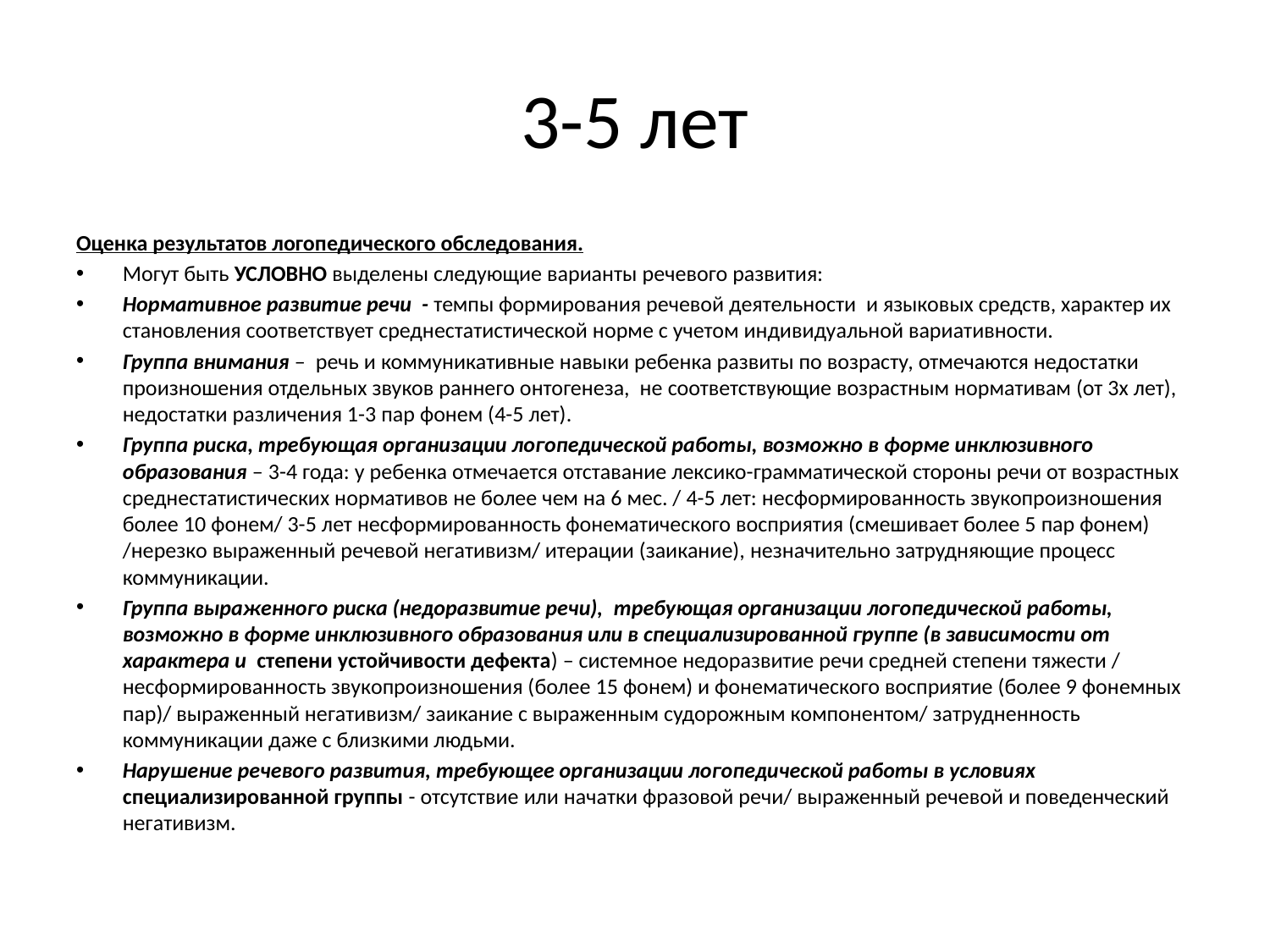

# 3-5 лет
Оценка результатов логопедического обследования.
Могут быть УСЛОВНО выделены следующие варианты речевого развития:
Нормативное развитие речи  - темпы формирования речевой деятельности  и языковых средств, характер их становления соответствует среднестатистической норме с учетом индивидуальной вариативности.
Группа внимания –  речь и коммуникативные навыки ребенка развиты по возрасту, отмечаются недостатки произношения отдельных звуков раннего онтогенеза,  не соответствующие возрастным нормативам (от 3х лет), недостатки различения 1-3 пар фонем (4-5 лет).
Группа риска, требующая организации логопедической работы, возможно в форме инклюзивного образования – 3-4 года: у ребенка отмечается отставание лексико-грамматической стороны речи от возрастных среднестатистических нормативов не более чем на 6 мес. / 4-5 лет: несформированность звукопроизношения более 10 фонем/ 3-5 лет несформированность фонематического восприятия (смешивает более 5 пар фонем) /нерезко выраженный речевой негативизм/ итерации (заикание), незначительно затрудняющие процесс коммуникации.
Группа выраженного риска (недоразвитие речи),  требующая организации логопедической работы, возможно в форме инклюзивного образования или в специализированной группе (в зависимости от характера и  степени устойчивости дефекта) – системное недоразвитие речи средней степени тяжести / несформированность звукопроизношения (более 15 фонем) и фонематического восприятие (более 9 фонемных пар)/ выраженный негативизм/ заикание с выраженным судорожным компонентом/ затрудненность коммуникации даже с близкими людьми.
Нарушение речевого развития, требующее организации логопедической работы в условиях специализированной группы - отсутствие или начатки фразовой речи/ выраженный речевой и поведенческий негативизм.